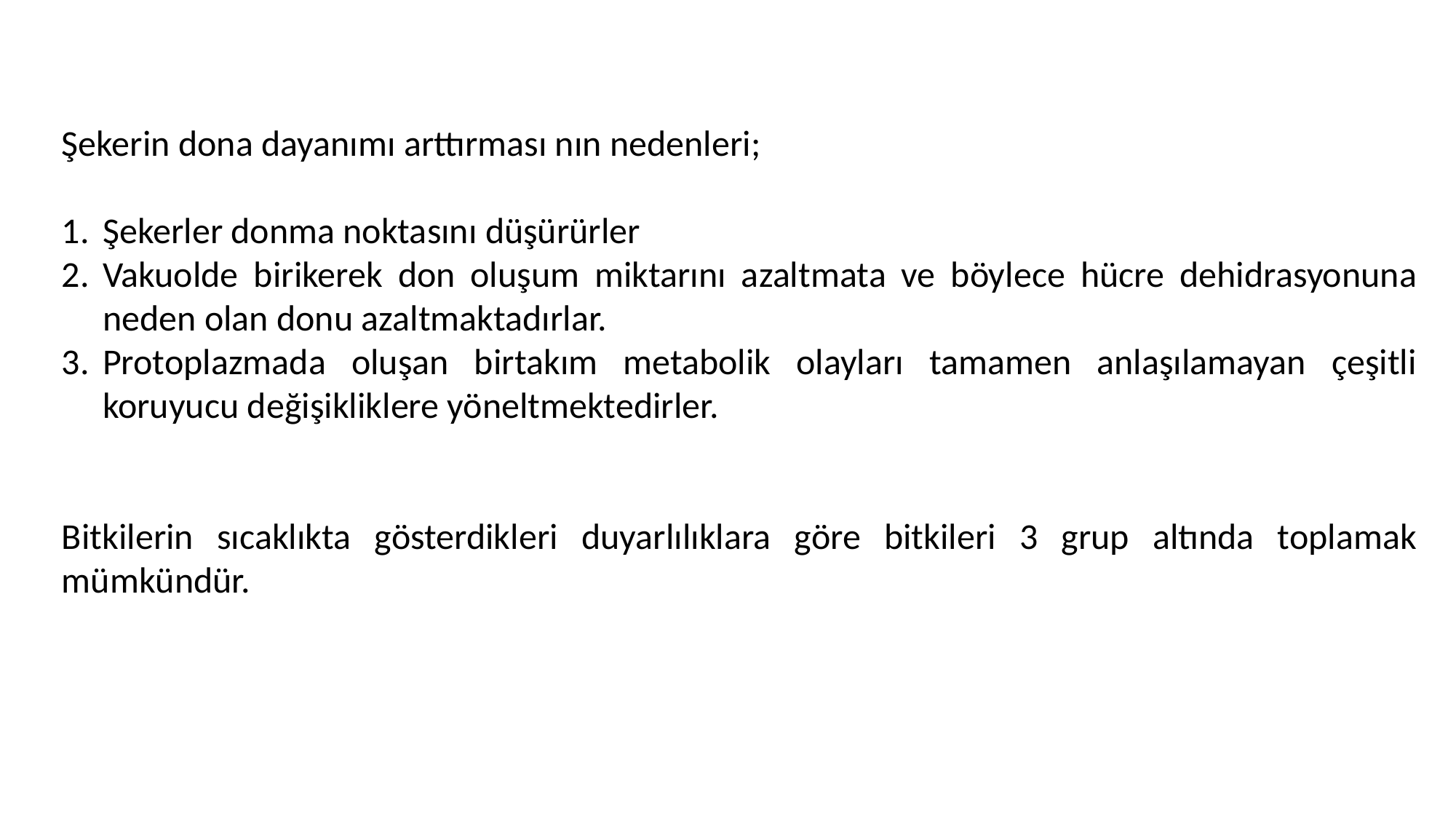

Şekerin dona dayanımı arttırması nın nedenleri;

Şekerler donma noktasını düşürürler
Vakuolde birikerek don oluşum miktarını azaltmata ve böylece hücre dehidrasyonuna neden olan donu azaltmaktadırlar.
Protoplazmada oluşan birtakım metabolik olayları tamamen anlaşılamayan çeşitli koruyucu değişikliklere yöneltmektedirler.

Bitkilerin sıcaklıkta gösterdikleri duyarlılıklara göre bitkileri 3 grup altında toplamak mümkündür.